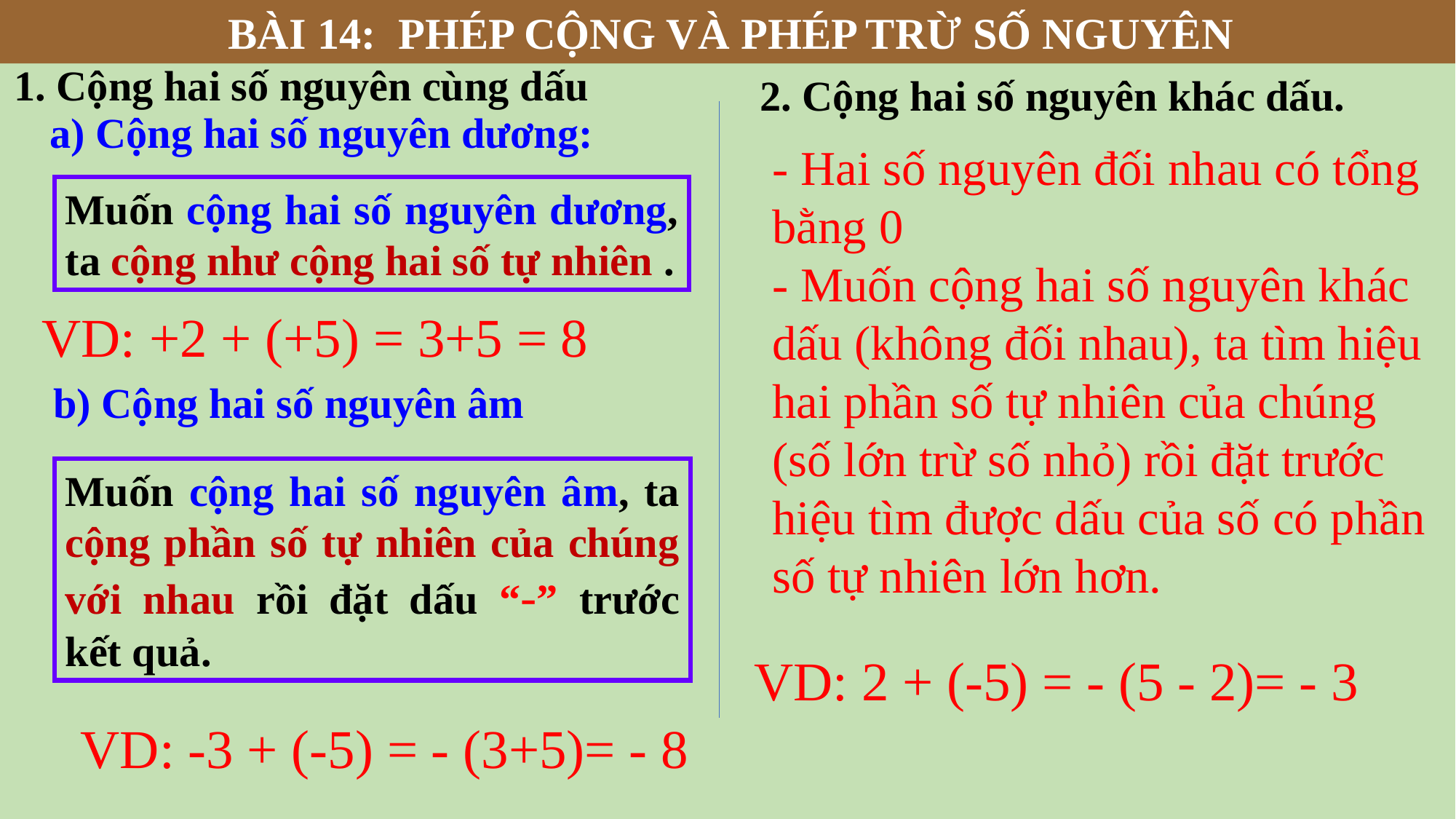

BÀI 14:  PHÉP CỘNG VÀ PHÉP TRỪ SỐ NGUYÊN
1. Cộng hai số nguyên cùng dấu
2. Cộng hai số nguyên khác dấu.
a) Cộng hai số nguyên dương:
- Hai số nguyên đối nhau có tổng bằng 0
- Muốn cộng hai số nguyên khác dấu (không đối nhau), ta tìm hiệu hai phần số tự nhiên của chúng (số lớn trừ số nhỏ) rồi đặt trước hiệu tìm được dấu của số có phần số tự nhiên lớn hơn.
Muốn cộng hai số nguyên dương, ta cộng như cộng hai số tự nhiên .
VD: +2 + (+5) = 3+5 = 8
b) Cộng hai số nguyên âm
Muốn cộng hai số nguyên âm, ta cộng phần số tự nhiên của chúng với nhau rồi đặt dấu “-” trước kết quả.
VD: 2 + (-5) = - (5 - 2)= - 3
VD: -3 + (-5) = - (3+5)= - 8